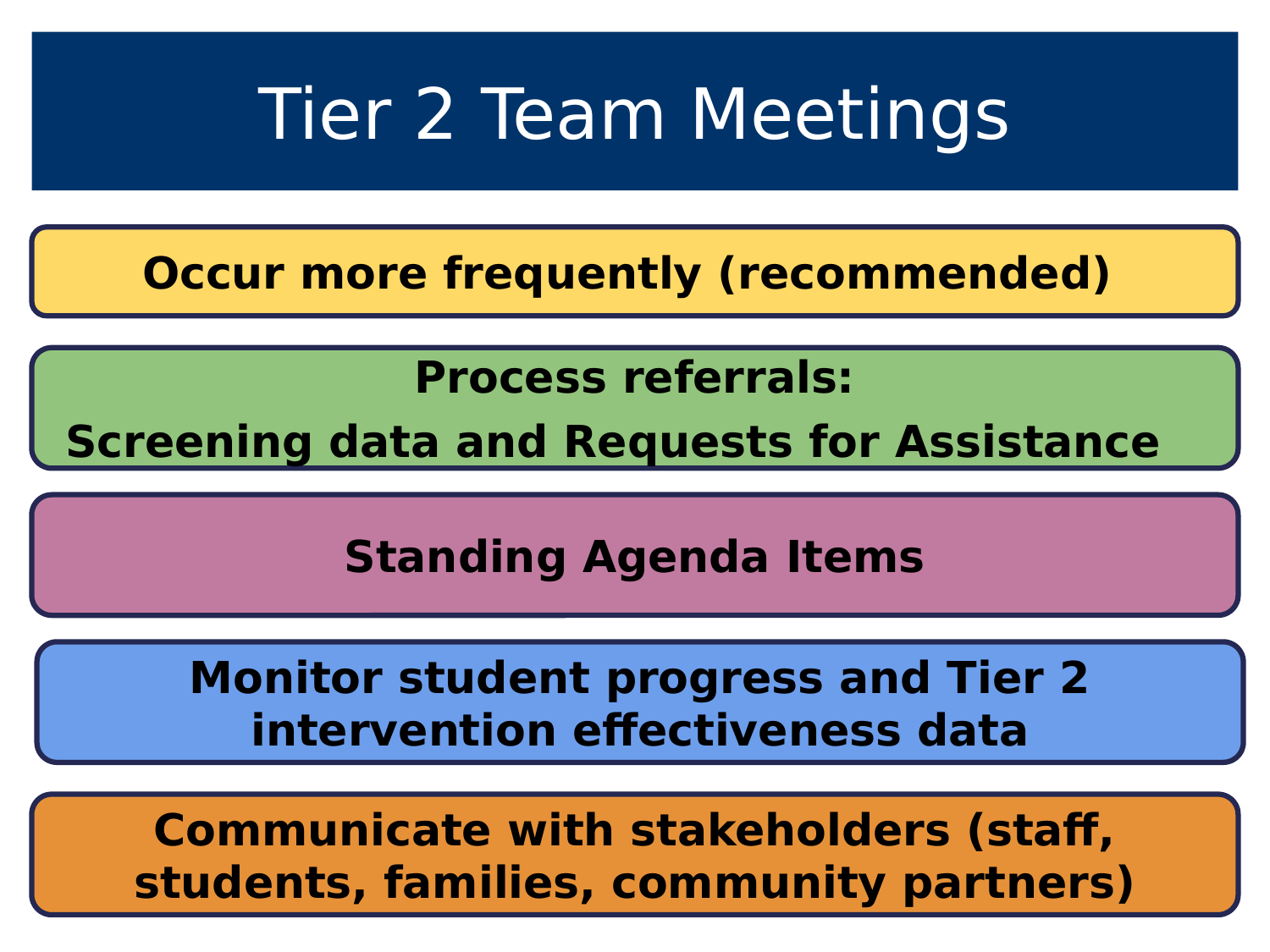

# Tier 2 Team Meetings
Occur more frequently (recommended)
Process referrals:
 Screening data and Requests for Assistance
Standing Agenda Items
Monitor student progress and Tier 2 intervention effectiveness data
Communicate with stakeholders (staff, students, families, community partners)